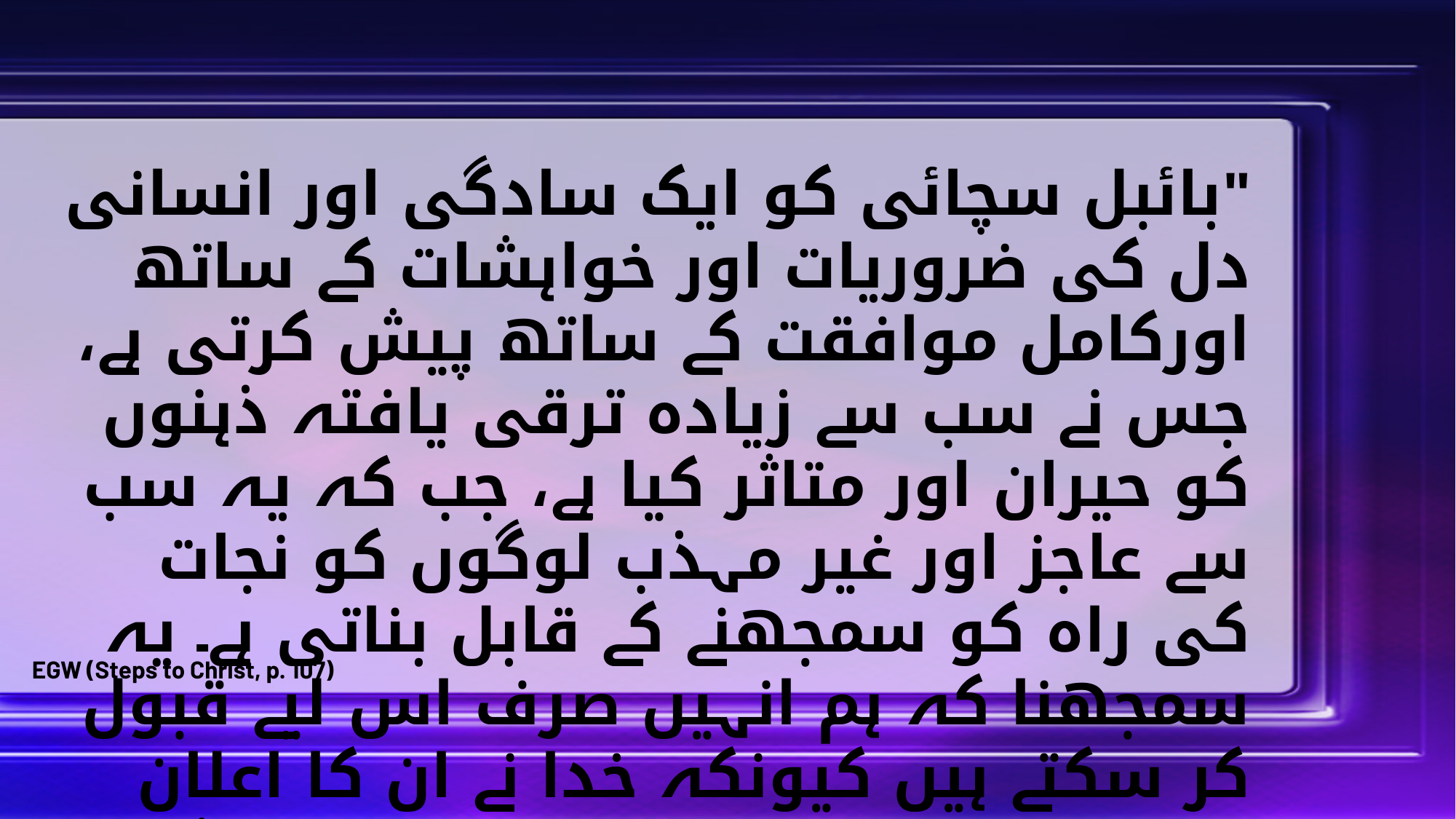

"بائبل سچائی کو ایک سادگی اور انسانی دل کی ضروریات اور خواہشات کے ساتھ اورکامل موافقت کے ساتھ پیش کرتی ہے، جس نے سب سے زیادہ ترقی یافتہ ذہنوں کو حیران اور متاثر کیا ہے، جب کہ یہ سب سے عاجز اور غیر مہذب لوگوں کو نجات کی راہ کو سمجھنے کے قابل بناتی ہے۔ یہ سمجھنا کہ ہم انہیں صرف اس لیے قبول کر سکتے ہیں کیونکہ خدا نے ان کا اعلان کیا ہے […] وہ جتنا زیادہ بائبل کو تلاش کرتا ہے، اتنا ہی گہرا یقین ہوتا ہے کہ یہ زندہ خدا کا کلام ہے، اور انسانی عقل الہی وحی کی عظمت کے سامنے جھکتی ہے"
EGW (Steps to Christ, p. 107)